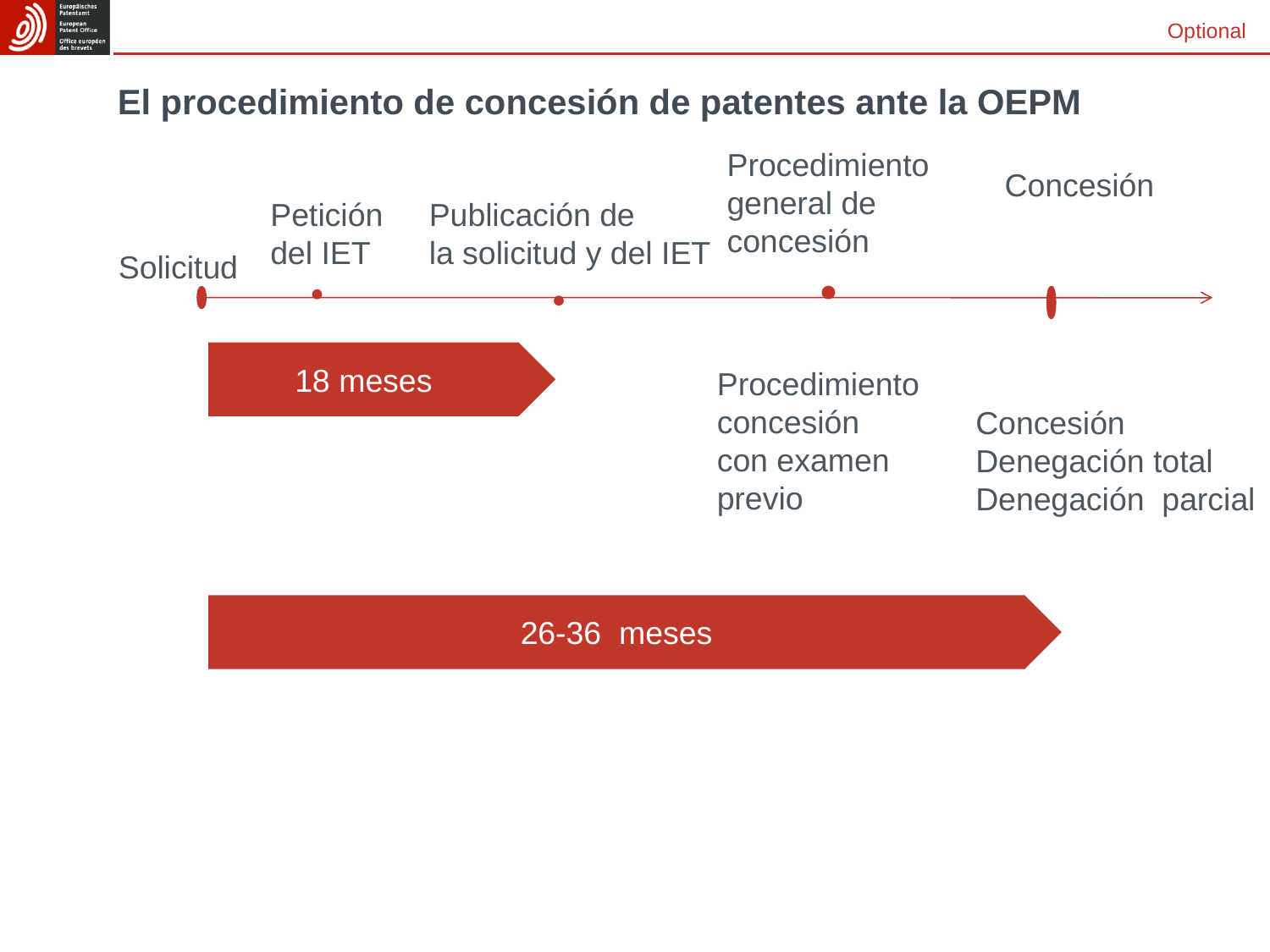

Optional
# El procedimiento de concesión de patentes ante la OEPM
Procedimiento general de concesión
Concesión
Petición del IET
Publicación de
la solicitud y del IET
Solicitud

18 meses
Procedimiento
concesión
con examen previo

Concesión
Denegación total
Denegación  parcial
26-36  meses